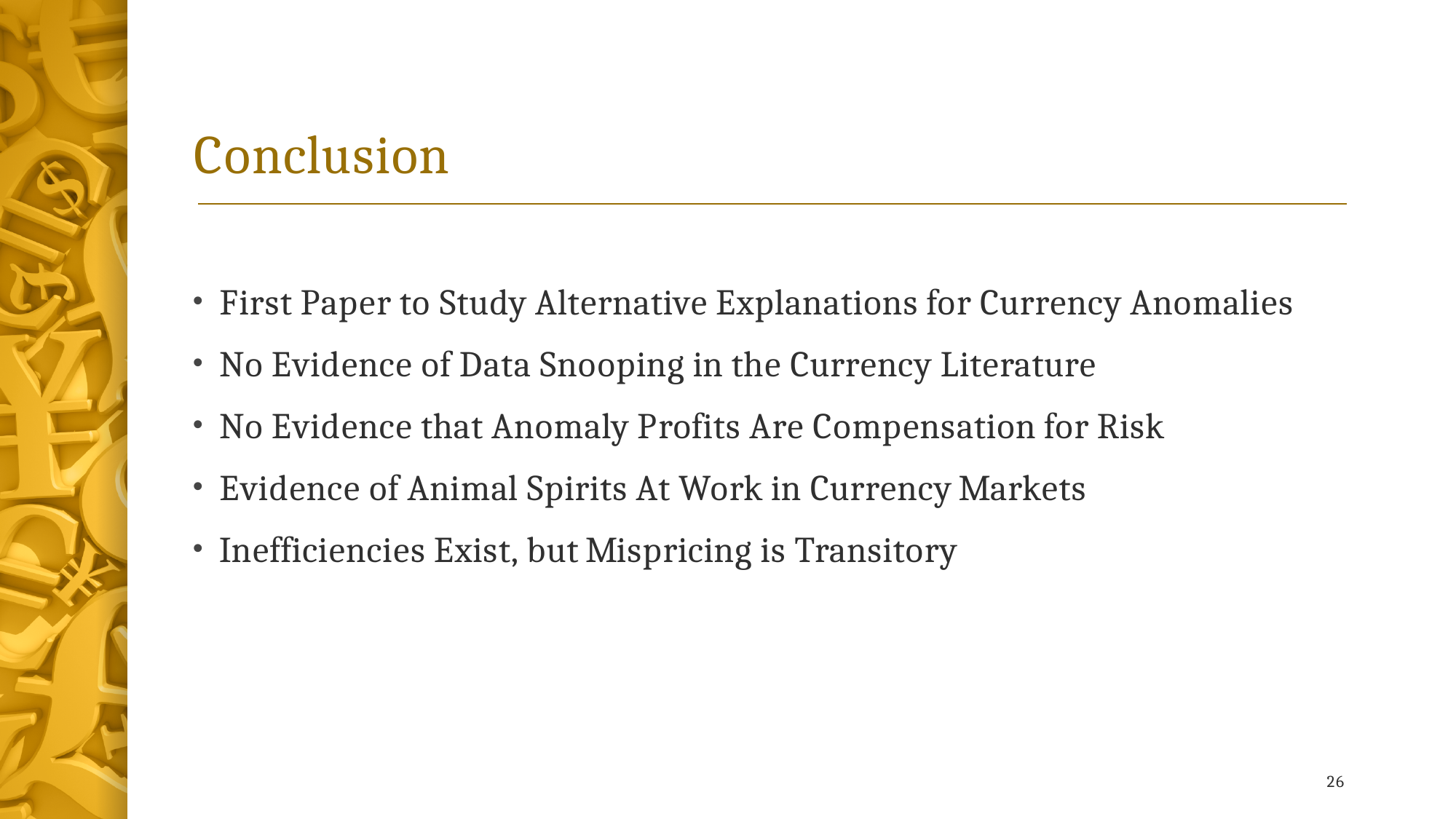

# Conclusion
First Paper to Study Alternative Explanations for Currency Anomalies
No Evidence of Data Snooping in the Currency Literature
No Evidence that Anomaly Profits Are Compensation for Risk
Evidence of Animal Spirits At Work in Currency Markets
Inefficiencies Exist, but Mispricing is Transitory
26